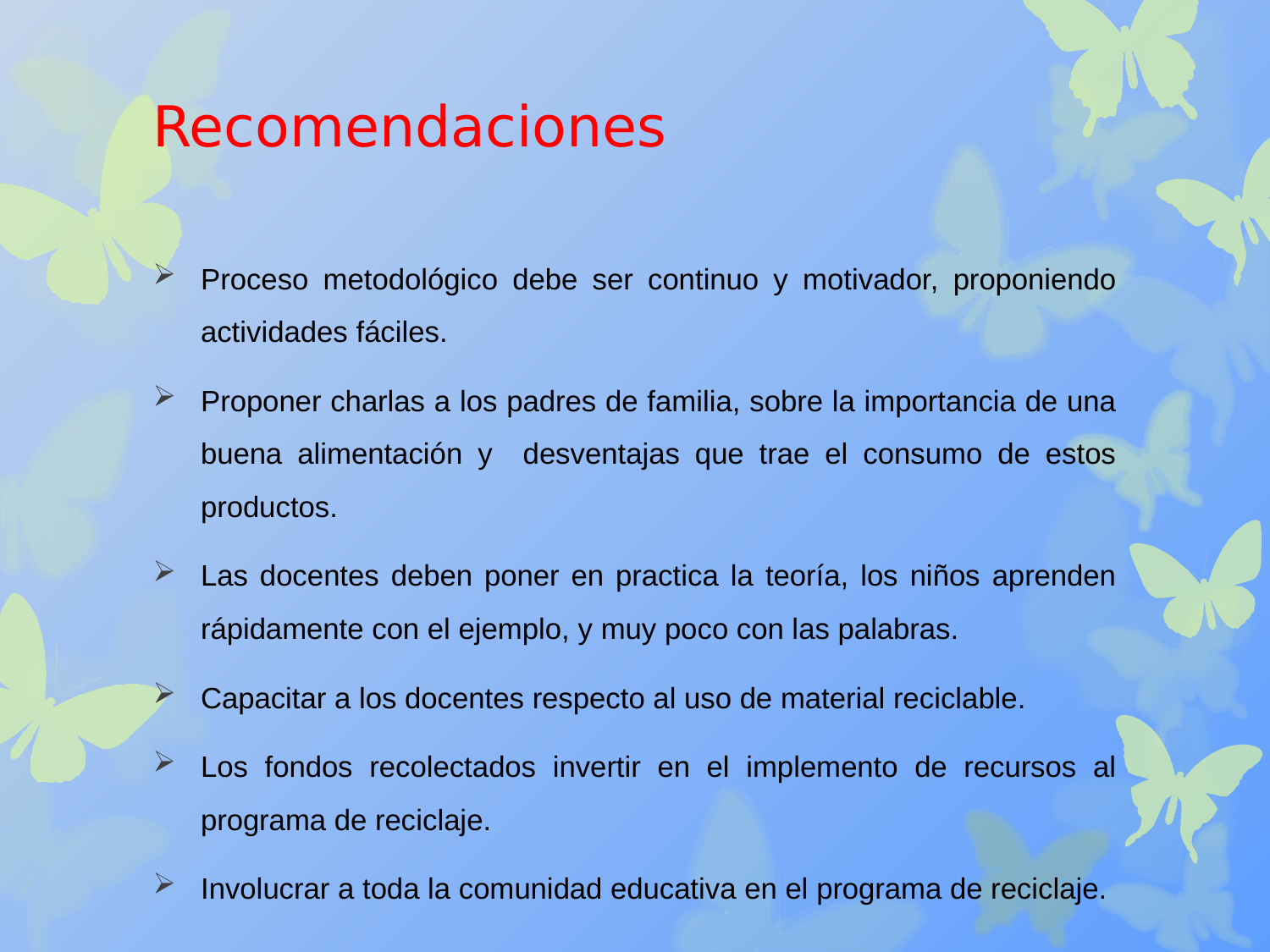

# Recomendaciones
Proceso metodológico debe ser continuo y motivador, proponiendo actividades fáciles.
Proponer charlas a los padres de familia, sobre la importancia de una buena alimentación y  desventajas que trae el consumo de estos productos.
Las docentes deben poner en practica la teoría, los niños aprenden rápidamente con el ejemplo, y muy poco con las palabras.
Capacitar a los docentes respecto al uso de material reciclable.
Los fondos recolectados invertir en el implemento de recursos al programa de reciclaje.
Involucrar a toda la comunidad educativa en el programa de reciclaje.